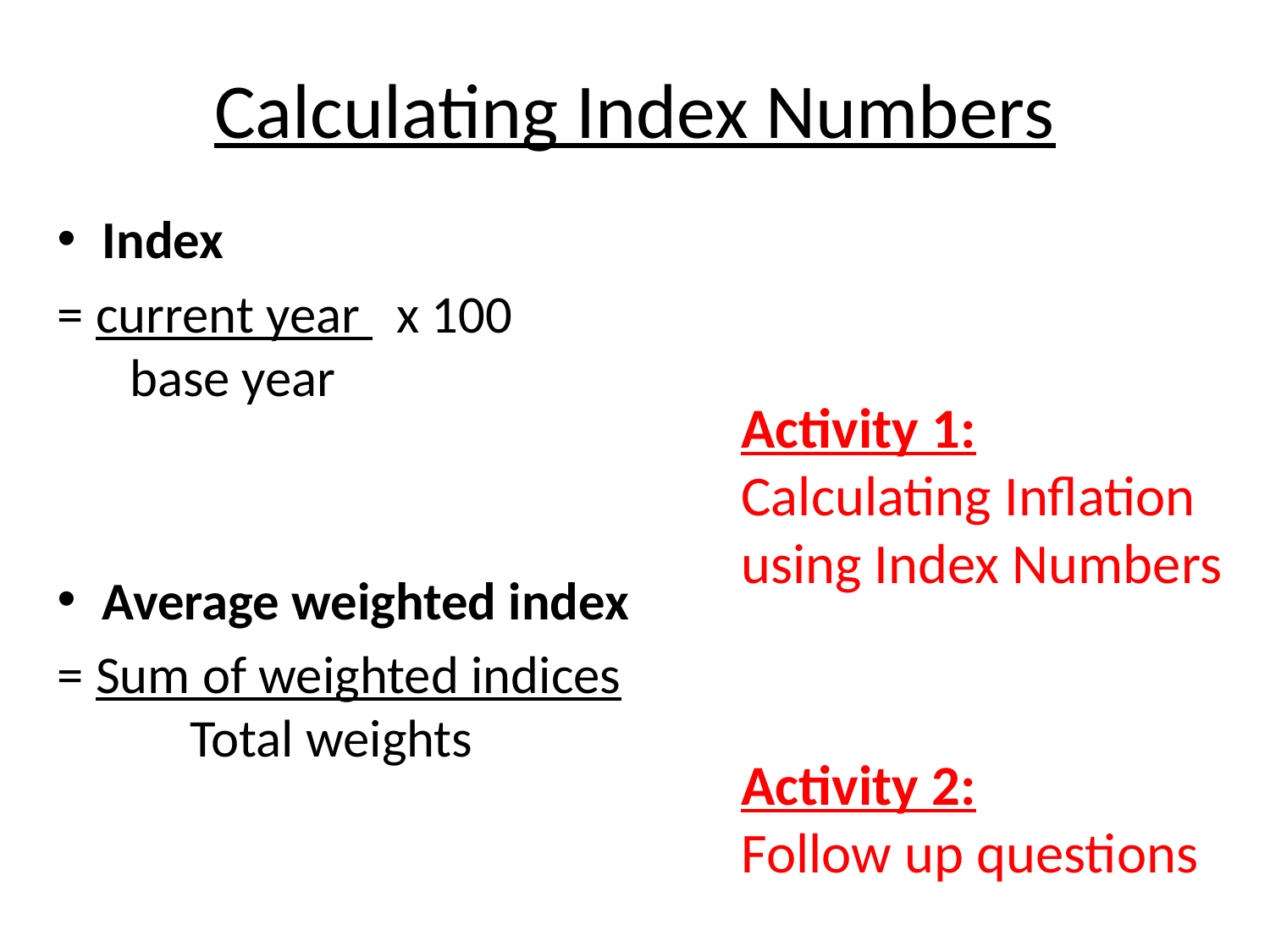

# Calculating Index Numbers
Index
= current year   x 100
      base year

Average weighted index
= Sum of weighted indices
           Total weights

Activity 1: Calculating Inflation using Index Numbers
Activity 2:
Follow up questions